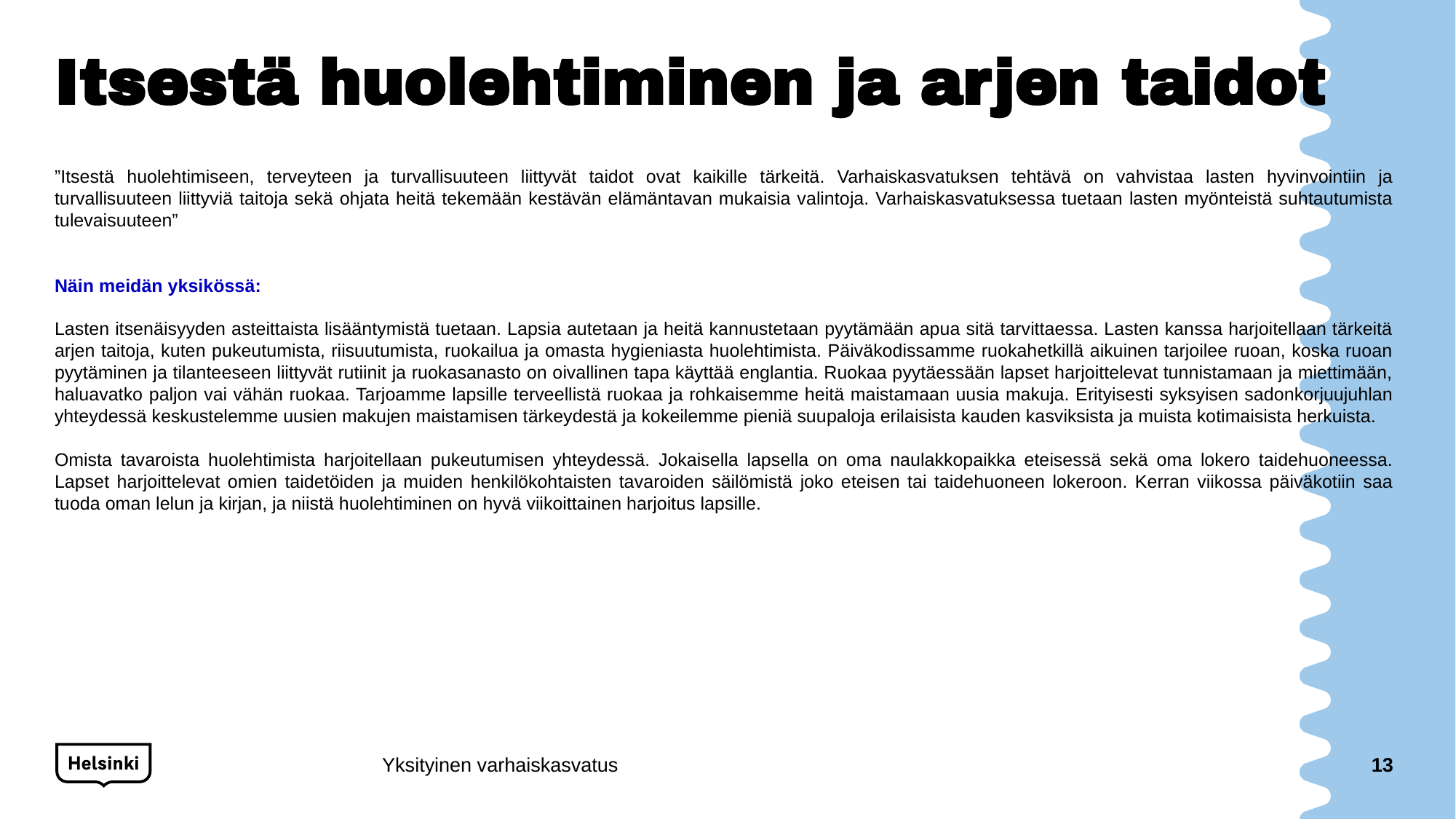

# Itsestä huolehtiminen ja arjen taidot

”Itsestä huolehtimiseen, terveyteen ja turvallisuuteen liittyvät taidot ovat kaikille tärkeitä. Varhaiskasvatuksen tehtävä on vahvistaa lasten hyvinvointiin ja turvallisuuteen liittyviä taitoja sekä ohjata heitä tekemään kestävän elämäntavan mukaisia valintoja. Varhaiskasvatuksessa tuetaan lasten myönteistä suhtautumista tulevaisuuteen”

Näin meidän yksikössä:

Lasten itsenäisyyden asteittaista lisääntymistä tuetaan. Lapsia autetaan ja heitä kannustetaan pyytämään apua sitä tarvittaessa. Lasten kanssa harjoitellaan tärkeitä arjen taitoja, kuten pukeutumista, riisuutumista, ruokailua ja omasta hygieniasta huolehtimista. Päiväkodissamme ruokahetkillä aikuinen tarjoilee ruoan, koska ruoan pyytäminen ja tilanteeseen liittyvät rutiinit ja ruokasanasto on oivallinen tapa käyttää englantia. Ruokaa pyytäessään lapset harjoittelevat tunnistamaan ja miettimään, haluavatko paljon vai vähän ruokaa. Tarjoamme lapsille terveellistä ruokaa ja rohkaisemme heitä maistamaan uusia makuja. Erityisesti syksyisen sadonkorjuujuhlan yhteydessä keskustelemme uusien makujen maistamisen tärkeydestä ja kokeilemme pieniä suupaloja erilaisista kauden kasviksista ja muista kotimaisista herkuista.

Omista tavaroista huolehtimista harjoitellaan pukeutumisen yhteydessä. Jokaisella lapsella on oma naulakkopaikka eteisessä sekä oma lokero taidehuoneessa. Lapset harjoittelevat omien taidetöiden ja muiden henkilökohtaisten tavaroiden säilömistä joko eteisen tai taidehuoneen lokeroon. Kerran viikossa päiväkotiin saa tuoda oman lelun ja kirjan, ja niistä huolehtiminen on hyvä viikoittainen harjoitus lapsille.

Yksityinen varhaiskasvatus
13